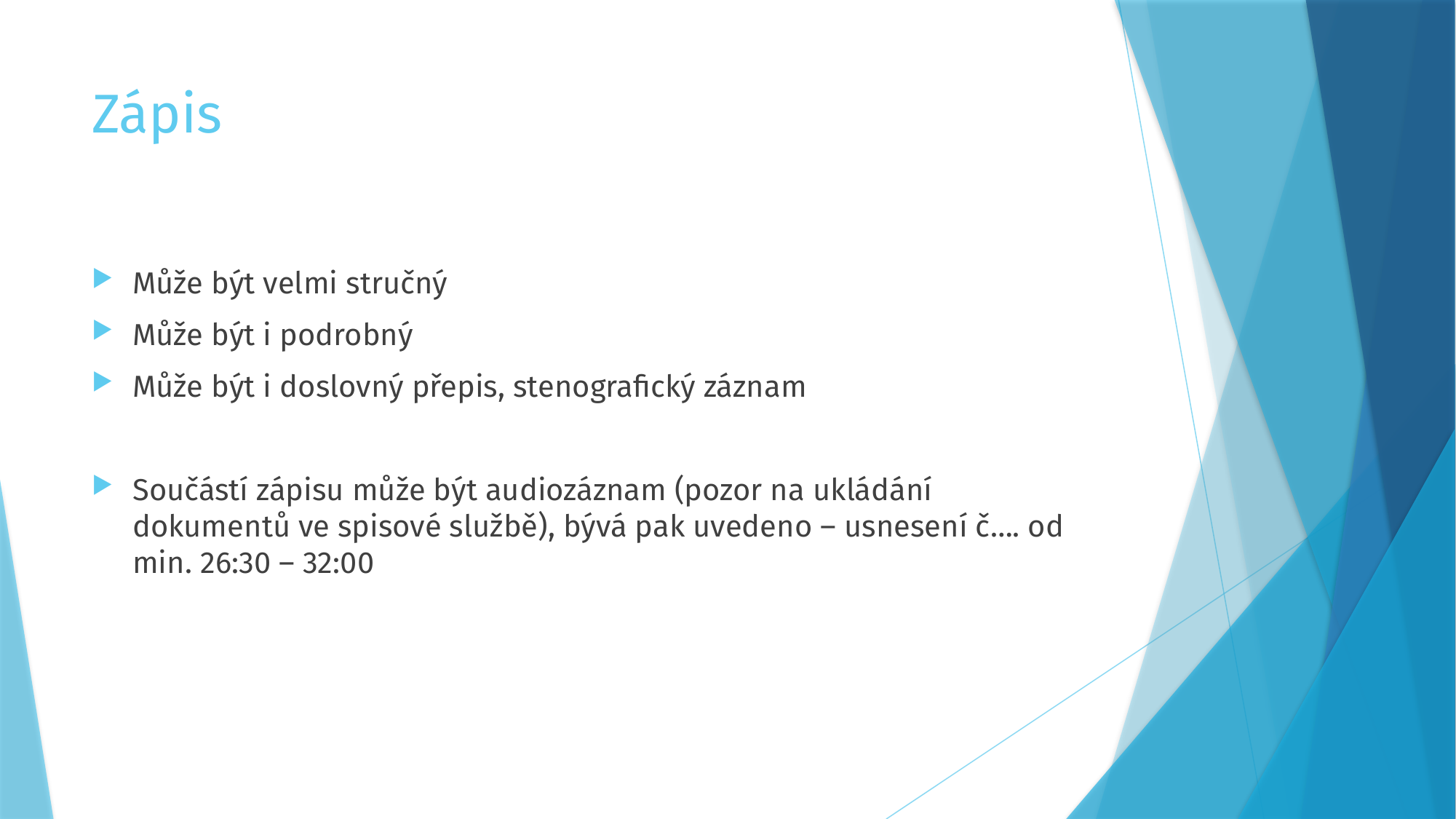

# Zápis
Může být velmi stručný
Může být i podrobný
Může být i doslovný přepis, stenografický záznam

Součástí zápisu může být audiozáznam (pozor na ukládání dokumentů ve spisové službě), bývá pak uvedeno – usnesení č…. od min. 26:30 – 32:00